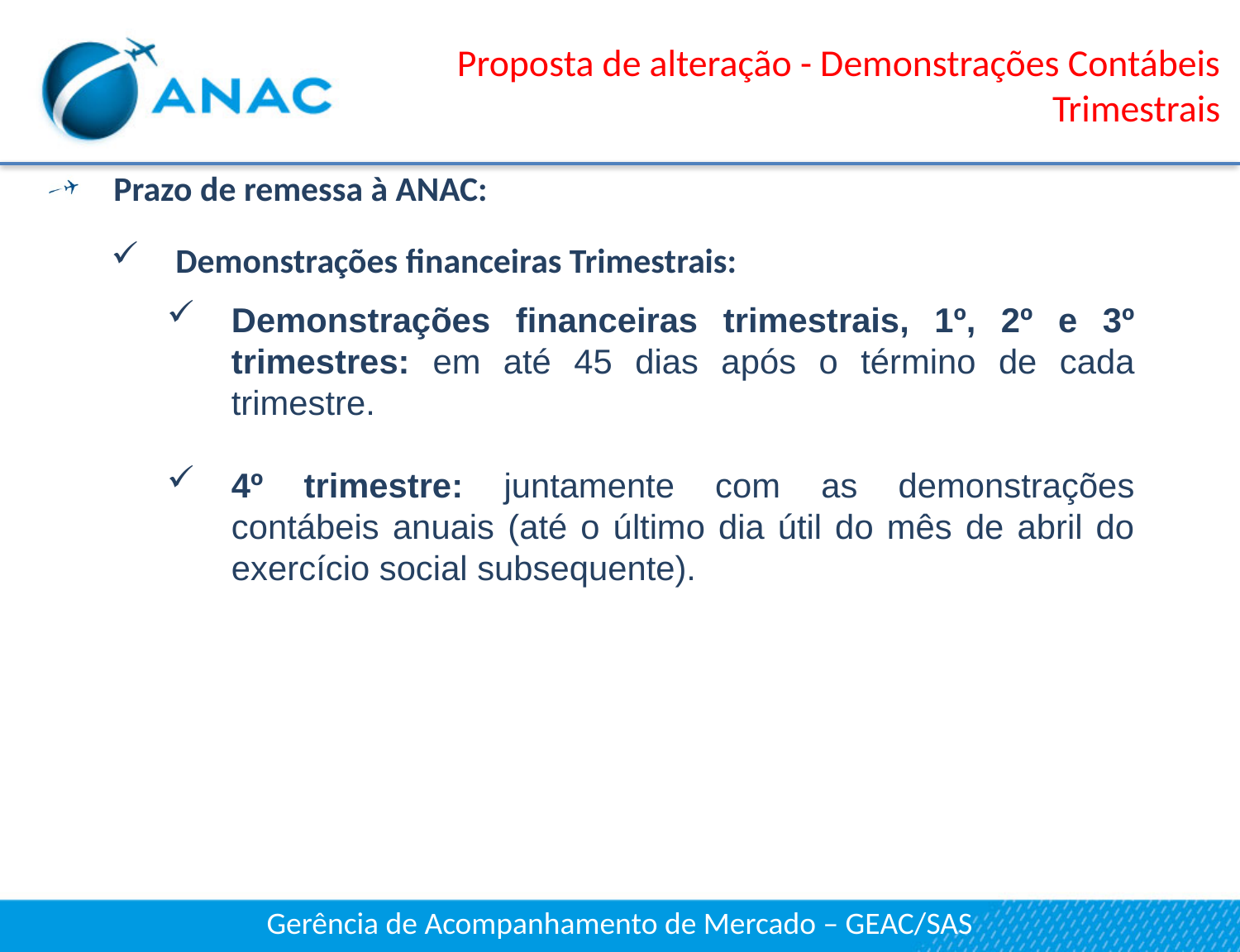

Proposta de alteração - Demonstrações Contábeis Trimestrais
Prazo de remessa à ANAC:
Demonstrações financeiras Trimestrais:
Demonstrações financeiras trimestrais, 1º, 2º e 3º trimestres: em até 45 dias após o término de cada trimestre.
4º trimestre: juntamente com as demonstrações contábeis anuais (até o último dia útil do mês de abril do exercício social subsequente).
Gerência de Acompanhamento de Mercado – GEAC/SAS